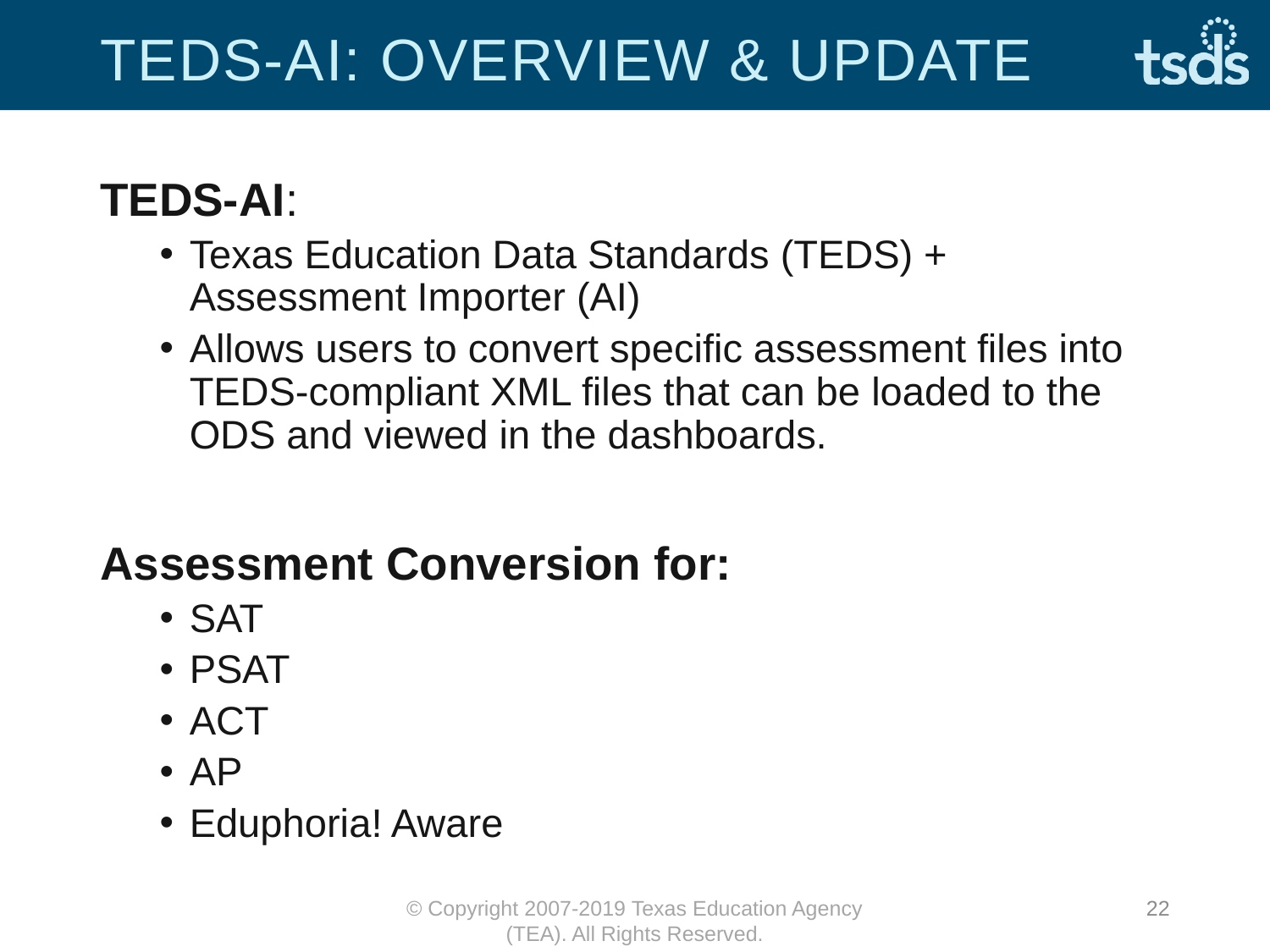

# teds-AI: overview & update
TEDS-AI:
Texas Education Data Standards (TEDS) + Assessment Importer (AI)
Allows users to convert specific assessment files into TEDS-compliant XML files that can be loaded to the ODS and viewed in the dashboards.

Assessment Conversion for:
SAT
PSAT
ACT
AP
Eduphoria! Aware

22